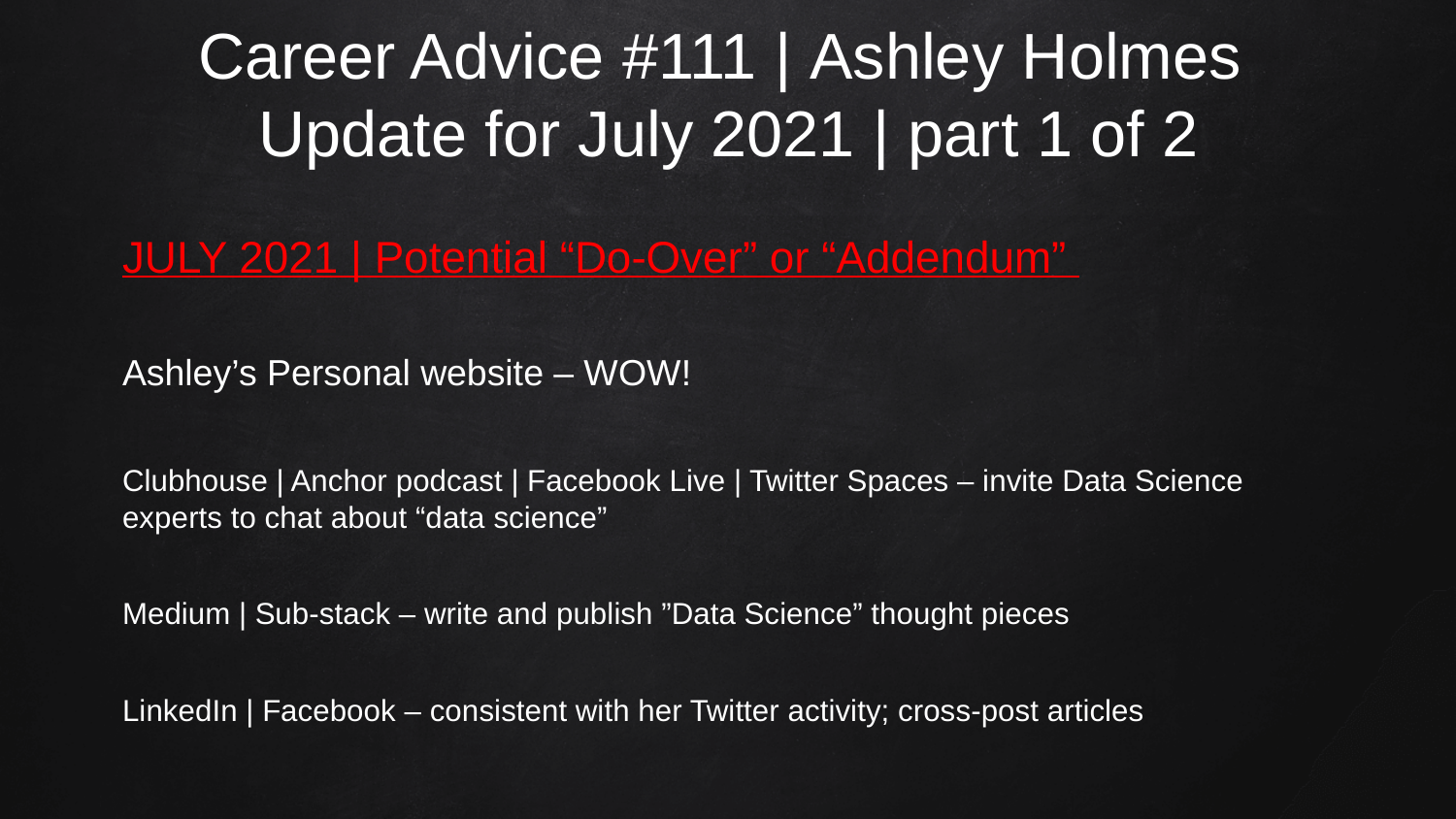

# Career Advice #111 | Ashley Holmes Update for July 2021 | part 1 of 2
JULY 2021 | Potential “Do-Over” or “Addendum”

Ashley’s Personal website – WOW!

Clubhouse | Anchor podcast | Facebook Live | Twitter Spaces – invite Data Science experts to chat about “data science”

Medium | Sub-stack – write and publish ”Data Science” thought pieces

LinkedIn | Facebook – consistent with her Twitter activity; cross-post articles